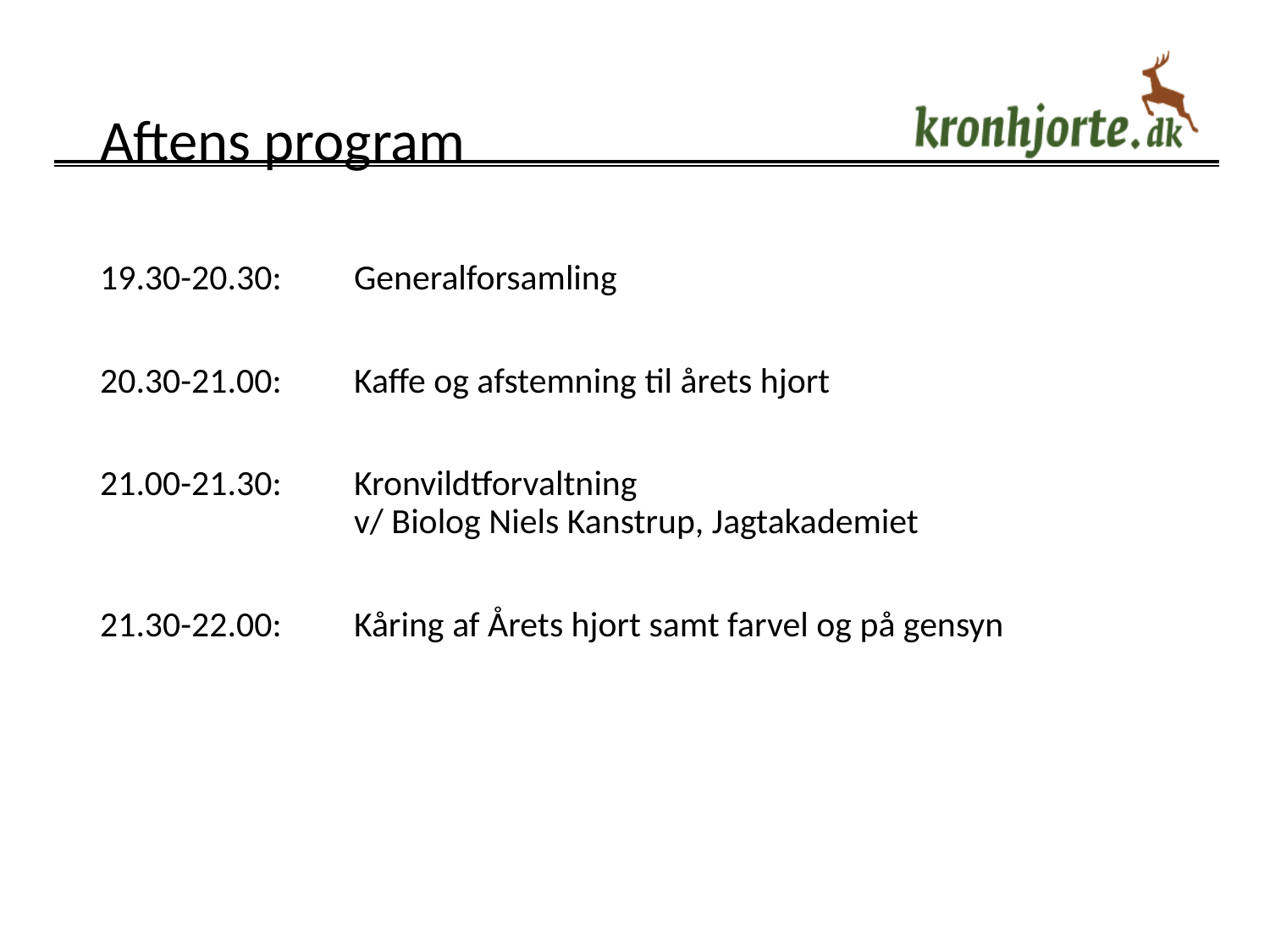

# Aftens program
19.30-20.30:	Generalforsamling

20.30-21.00:	Kaffe og afstemning til årets hjort

21.00-21.30:	Kronvildtforvaltning
		v/ Biolog Niels Kanstrup, Jagtakademiet

21.30-22.00:	Kåring af Årets hjort samt farvel og på gensyn